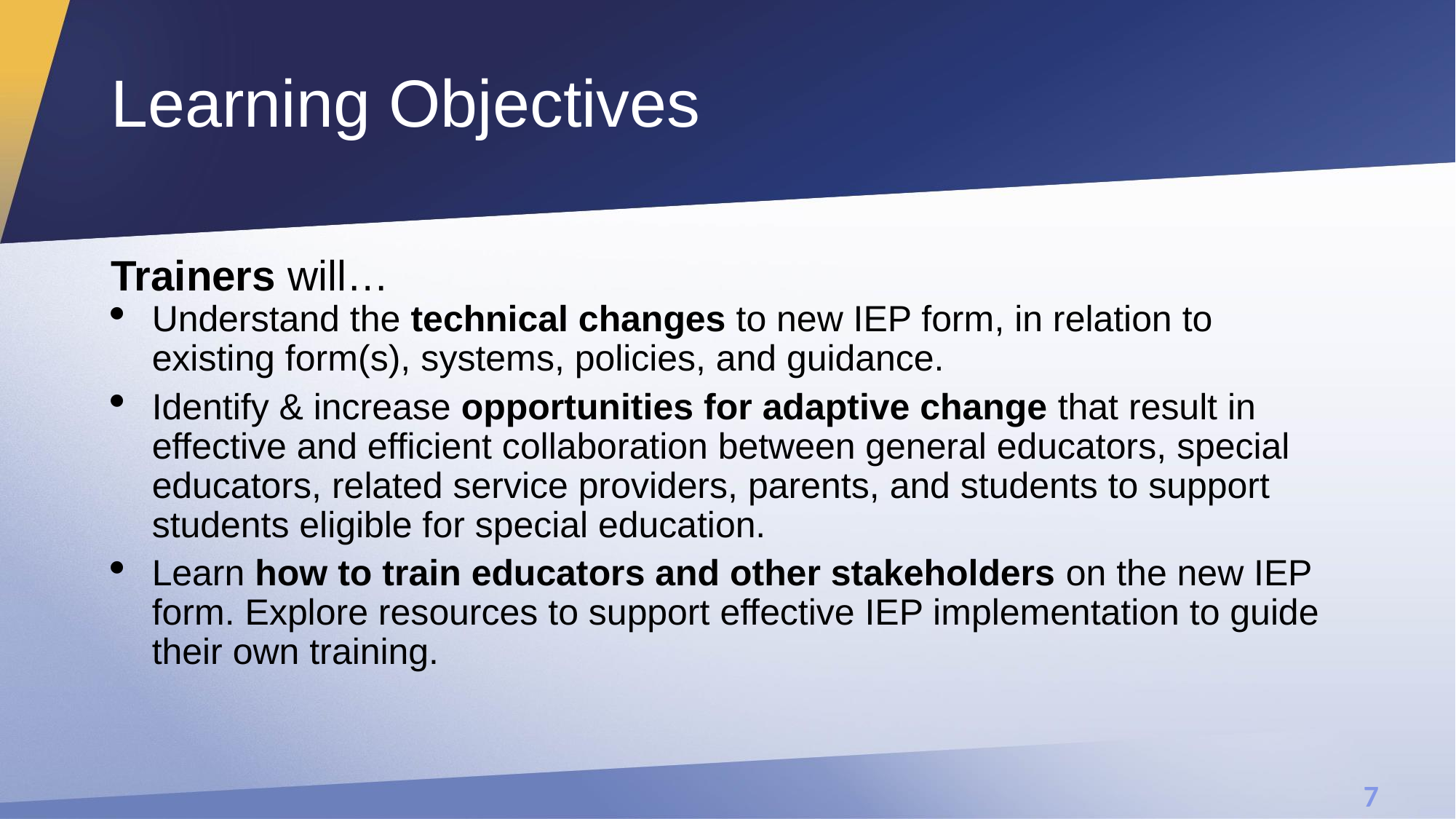

# Learning Objectives
Trainers will…
Understand the technical changes to new IEP form, in relation to existing form(s), systems, policies, and guidance.
Identify & increase opportunities for adaptive change that result in effective and efficient collaboration between general educators, special educators, related service providers, parents, and students to support students eligible for special education.
Learn how to train educators and other stakeholders on the new IEP form. Explore resources to support effective IEP implementation to guide their own training.